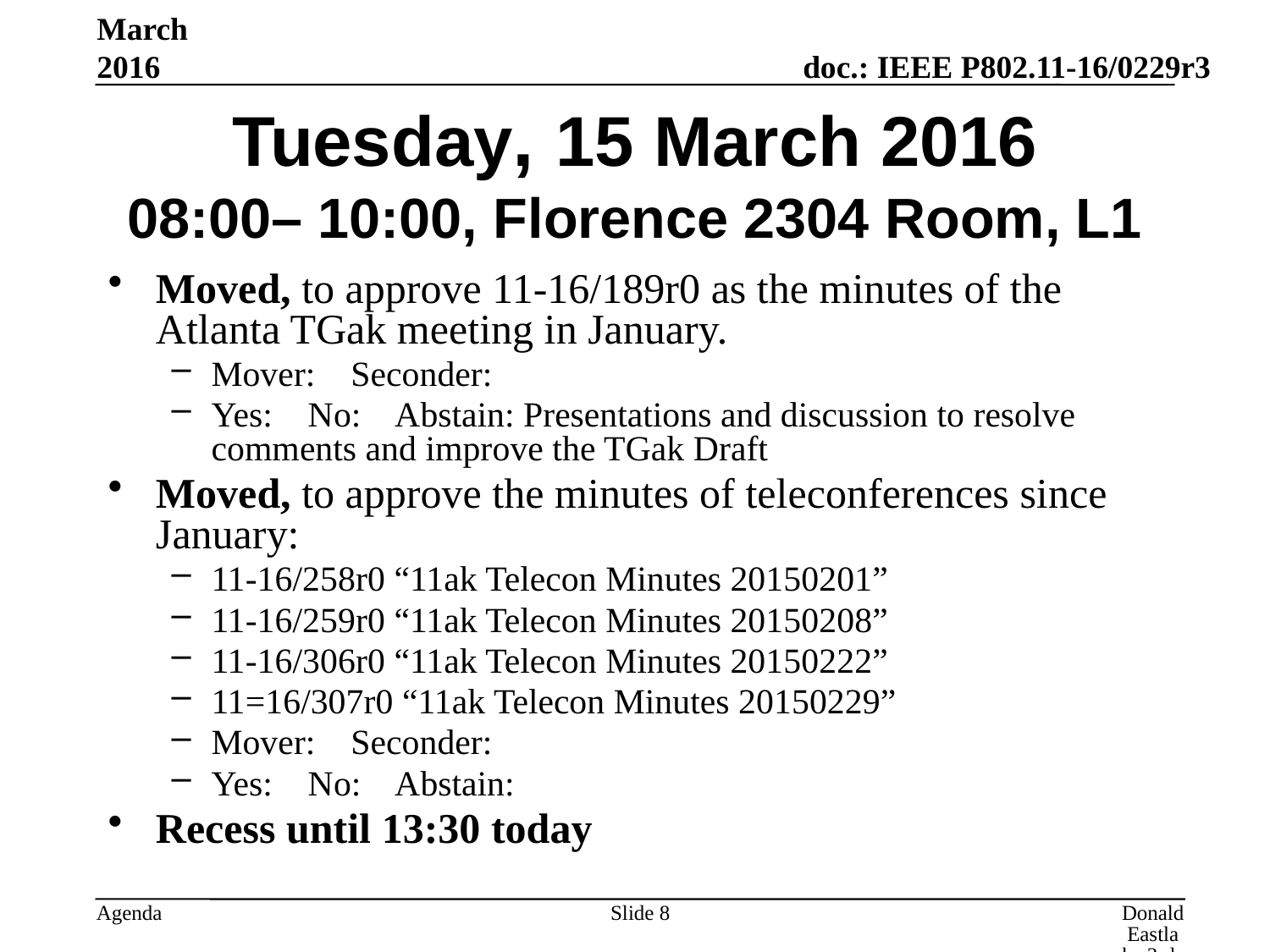

March 2016
# Tuesday, 15 March 2016 08:00– 10:00, Florence 2304 Room, L1
Moved, to approve 11-16/189r0 as the minutes of the Atlanta TGak meeting in January.
Mover:    Seconder:
Yes:    No:    Abstain: Presentations and discussion to resolve comments and improve the TGak Draft
Moved, to approve the minutes of teleconferences since January:
11-16/258r0 “11ak Telecon Minutes 20150201”
11-16/259r0 “11ak Telecon Minutes 20150208”
11-16/306r0 “11ak Telecon Minutes 20150222”
11=16/307r0 “11ak Telecon Minutes 20150229”
Mover:    Seconder:
Yes:    No:    Abstain:
Recess until 13:30 today

Slide 8
Donald Eastlake 3rd, Huawei Technologies